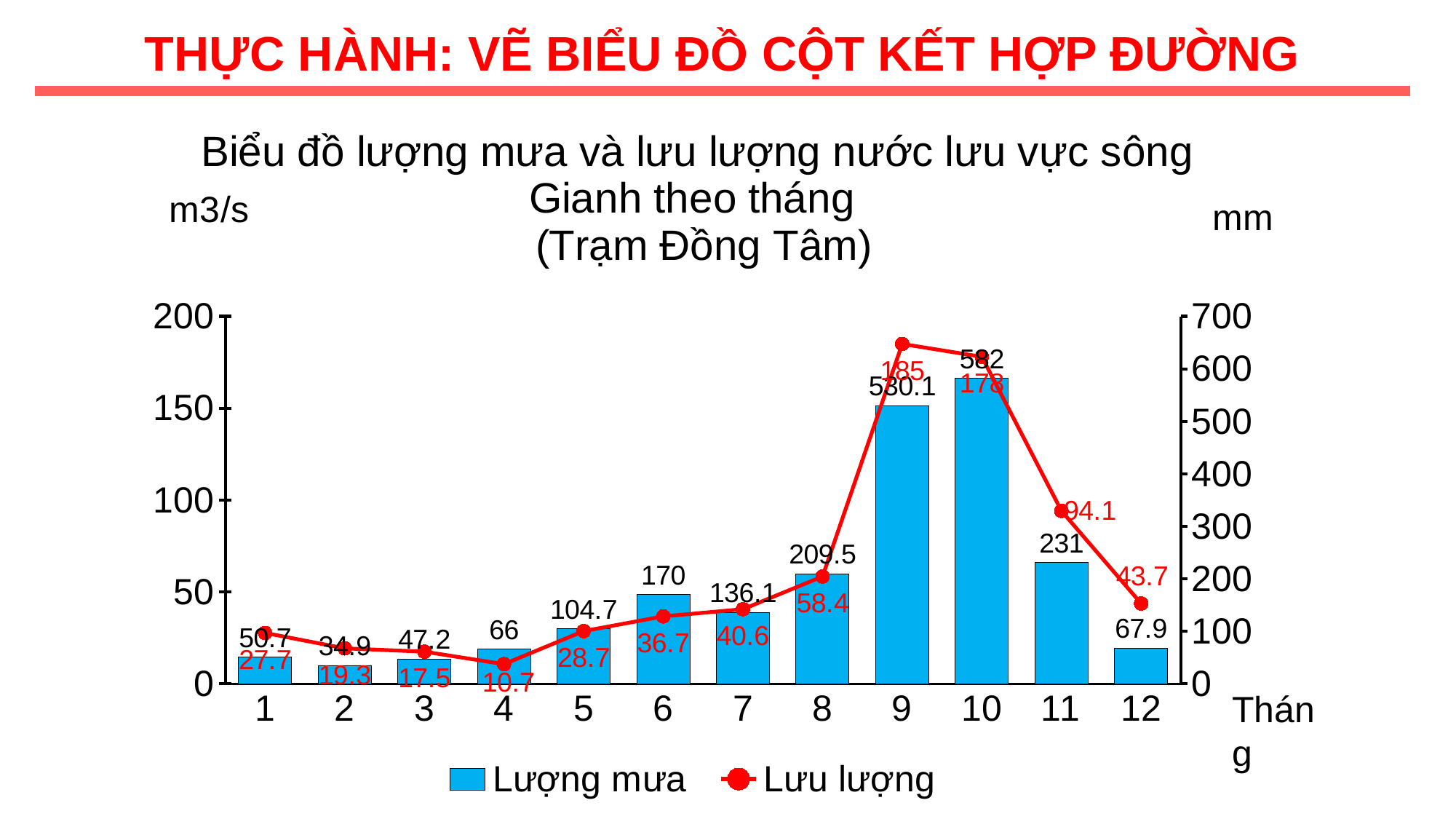

THỰC HÀNH: VẼ BIỂU ĐỒ CỘT KẾT HỢP ĐƯỜNG

### Chart: Biểu đồ lượng mưa và lưu lượng nước lưu vực sông Gianh theo tháng
 (Trạm Đồng Tâm)

| Category | Lượng mưa  | Lưu lượng  |
|---|---|---|
Tháng